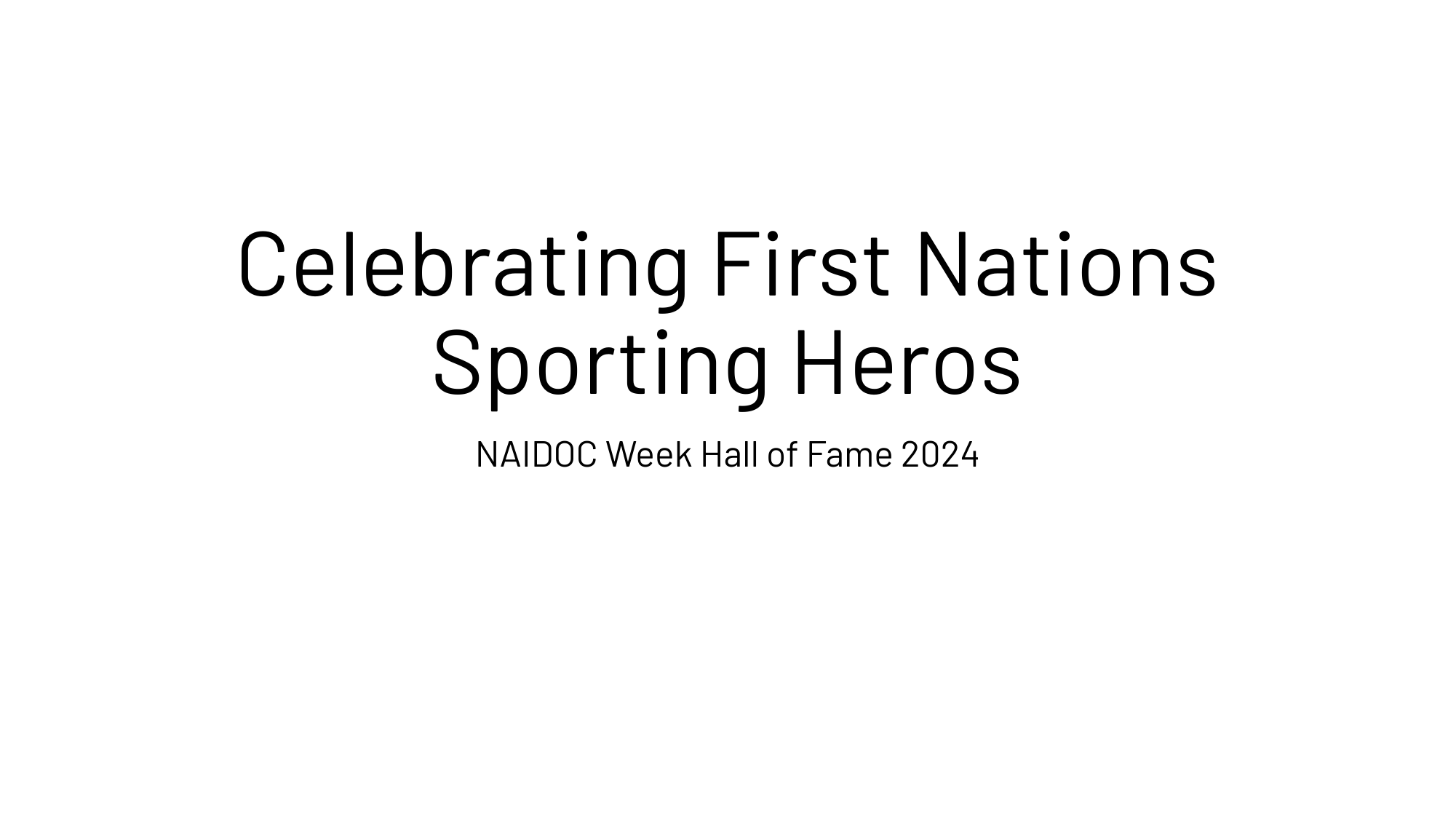

# Celebrating First Nations Sporting Heros
NAIDOC Week Hall of Fame 2024